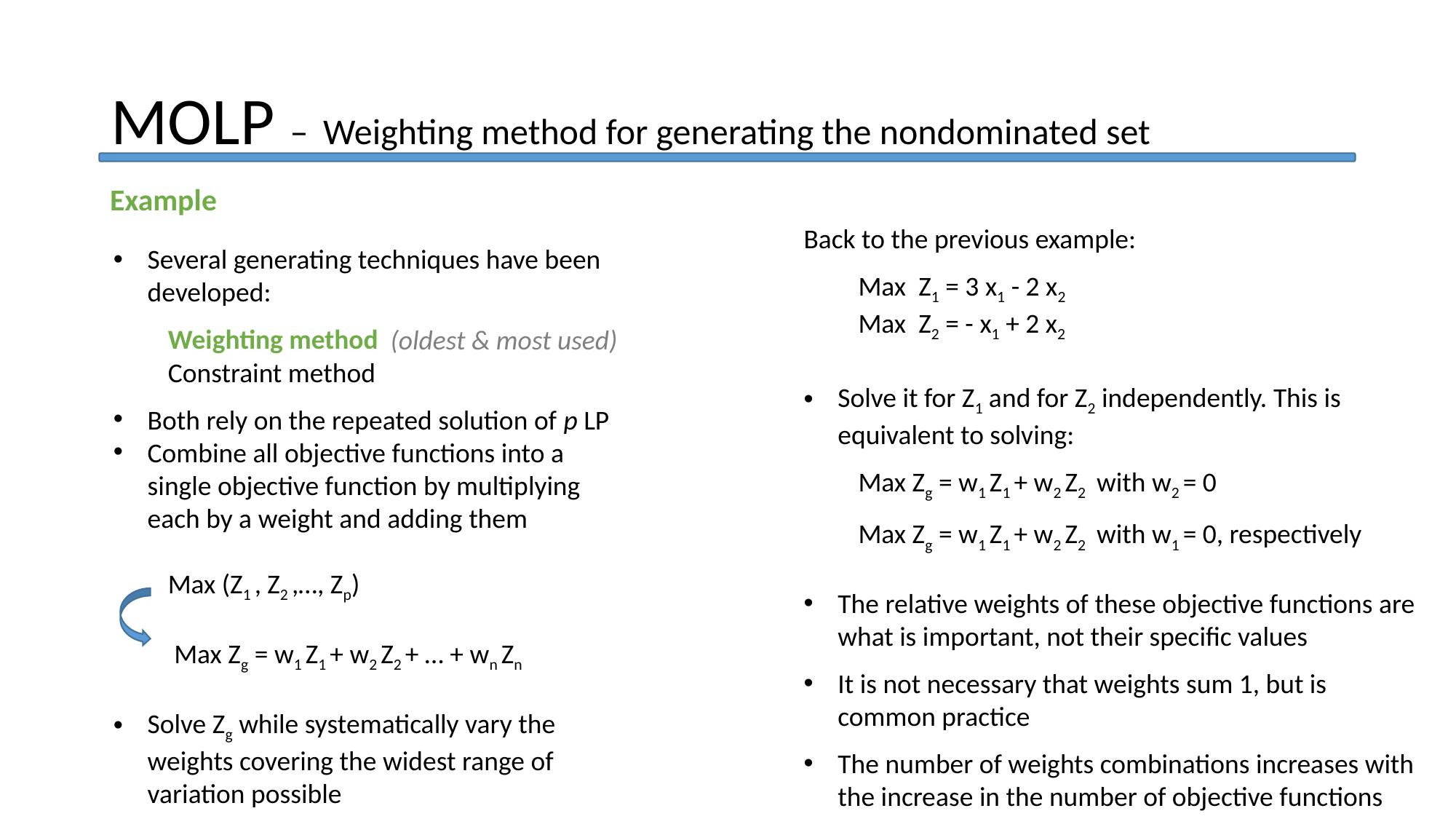

MOLP – Weighting method for generating the nondominated set

Example
Back to the previous example:

Max  Z1 = 3 x1 - 2 x2
Max  Z2 = - x1 + 2 x2

Solve it for Z1 and for Z2 independently. This is equivalent to solving:

Max Zg = w1 Z1 + w2 Z2   with w2 = 0

Max Zg = w1 Z1 + w2 Z2   with w1 = 0, respectively

The relative weights of these objective functions are what is important, not their specific values

It is not necessary that weights sum 1, but is common practice

The number of weights combinations increases with the increase in the number of objective functions
Several generating techniques have been developed:

Weighting method
Constraint method

Both rely on the repeated solution of p LP
Combine all objective functions into a single objective function by multiplying each by a weight and adding them

Max (Z1 , Z2 ,…, Zp)

 Max Zg = w1 Z1 + w2 Z2 + … + wn Zn

Solve Zg while systematically vary the weights covering the widest range of variation possible

(oldest & most used)